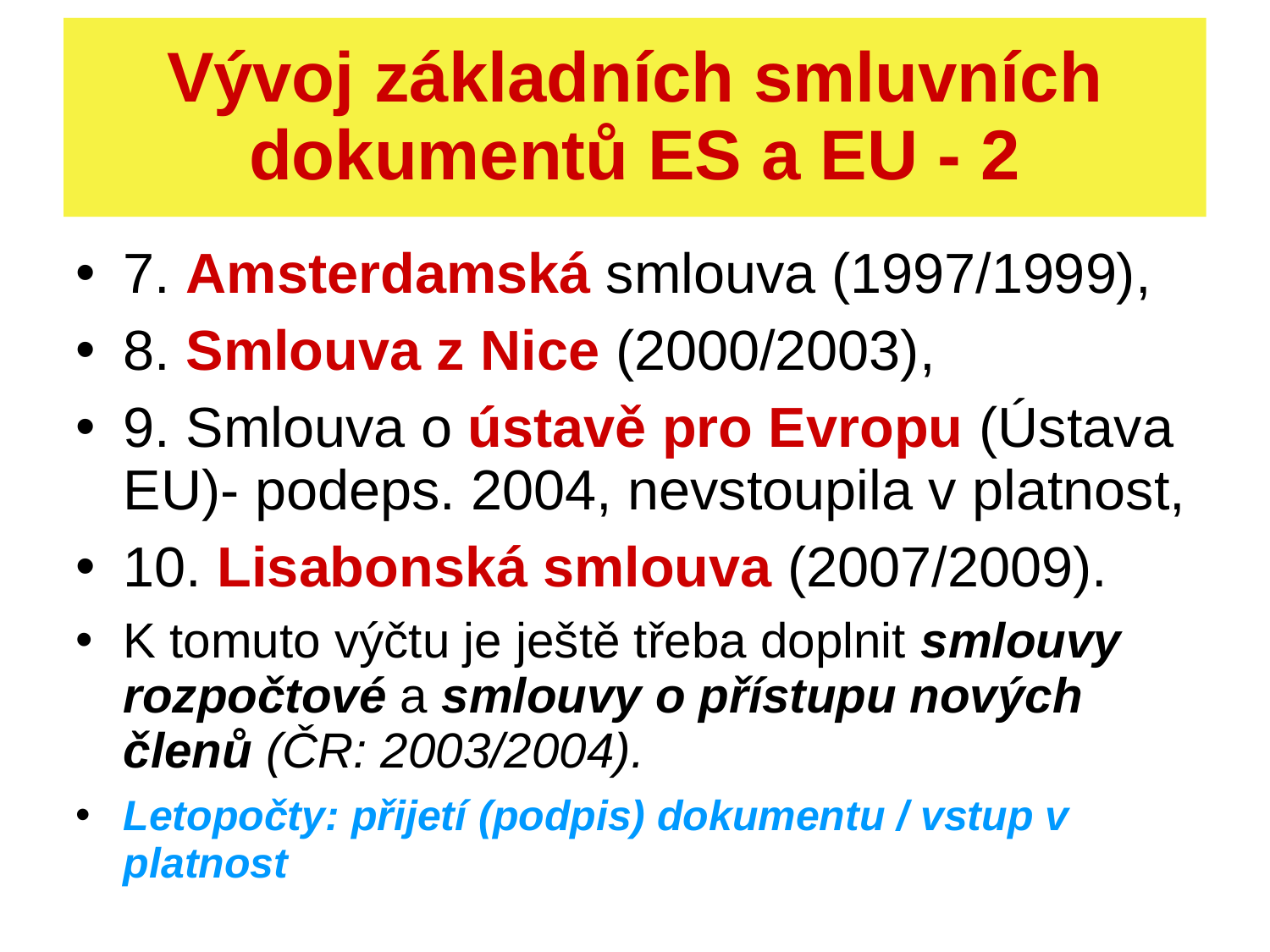

# Vývoj základních smluvních dokumentů ES a EU - 2
7. Amsterdamská smlouva (1997/1999),
8. Smlouva z Nice (2000/2003),
9. Smlouva o ústavě pro Evropu (Ústava EU)- podeps. 2004, nevstoupila v platnost,
10. Lisabonská smlouva (2007/2009).
K tomuto výčtu je ještě třeba doplnit smlouvy rozpočtové a smlouvy o přístupu nových členů (ČR: 2003/2004).
Letopočty: přijetí (podpis) dokumentu / vstup v platnost